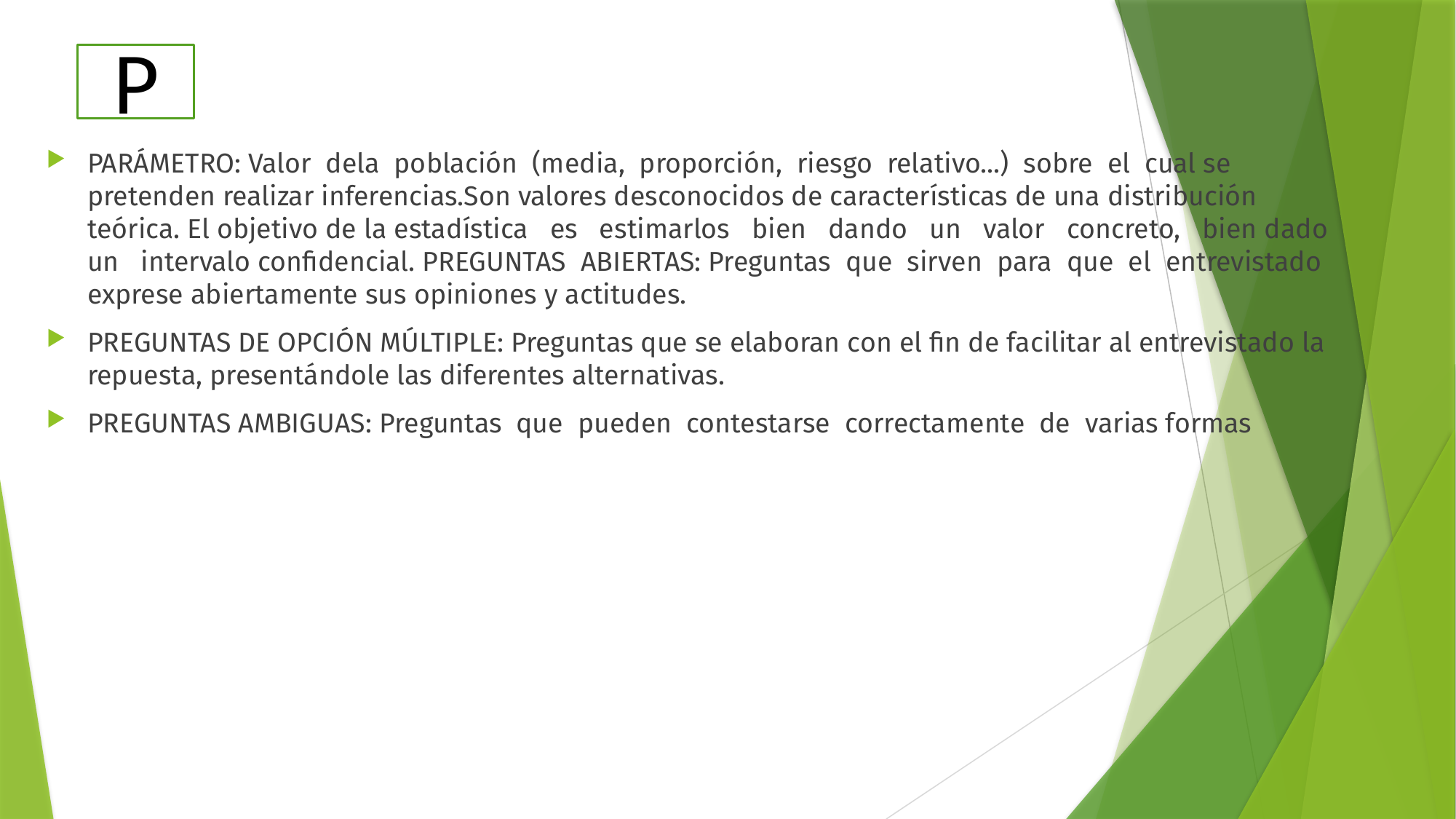

P
PARÁMETRO: Valor  dela  población  (media,  proporción,  riesgo  relativo...)  sobre  el  cual se pretenden realizar inferencias.Son valores desconocidos de características de una distribución teórica. El objetivo de la estadística   es   estimarlos   bien   dando   un   valor   concreto,   bien dado   un   intervalo confidencial. PREGUNTAS  ABIERTAS: Preguntas  que  sirven  para  que  el  entrevistado  exprese abiertamente sus opiniones y actitudes.
PREGUNTAS DE OPCIÓN MÚLTIPLE: Preguntas que se elaboran con el fin de facilitar al entrevistado la repuesta, presentándole las diferentes alternativas.
PREGUNTAS AMBIGUAS: Preguntas  que  pueden  contestarse  correctamente  de  varias formas